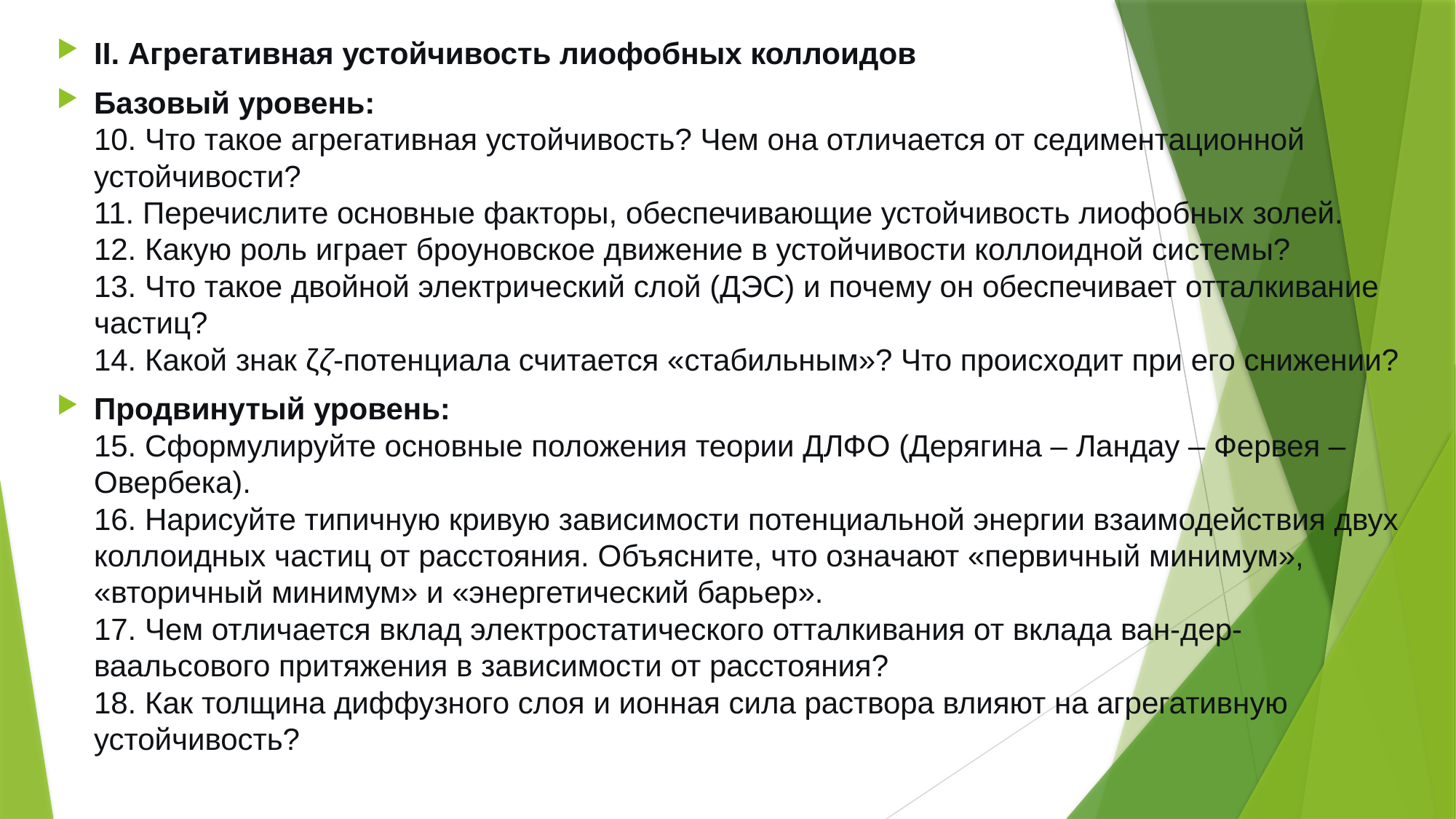

II. Агрегативная устойчивость лиофобных коллоидов
Базовый уровень:
10. Что такое агрегативная устойчивость? Чем она отличается от седиментационной устойчивости?
11. Перечислите основные факторы, обеспечивающие устойчивость лиофобных золей.
12. Какую роль играет броуновское движение в устойчивости коллоидной системы?
13. Что такое двойной электрический слой (ДЭС) и почему он обеспечивает отталкивание частиц?
14. Какой знак ζζ-потенциала считается «стабильным»? Что происходит при его снижении?
Продвинутый уровень:
15. Сформулируйте основные положения теории ДЛФО (Дерягина – Ландау – Фервея – Овербека).
16. Нарисуйте типичную кривую зависимости потенциальной энергии взаимодействия двух коллоидных частиц от расстояния. Объясните, что означают «первичный минимум», «вторичный минимум» и «энергетический барьер».
17. Чем отличается вклад электростатического отталкивания от вклада ван-дер-ваальсового притяжения в зависимости от расстояния?
18. Как толщина диффузного слоя и ионная сила раствора влияют на агрегативную устойчивость?